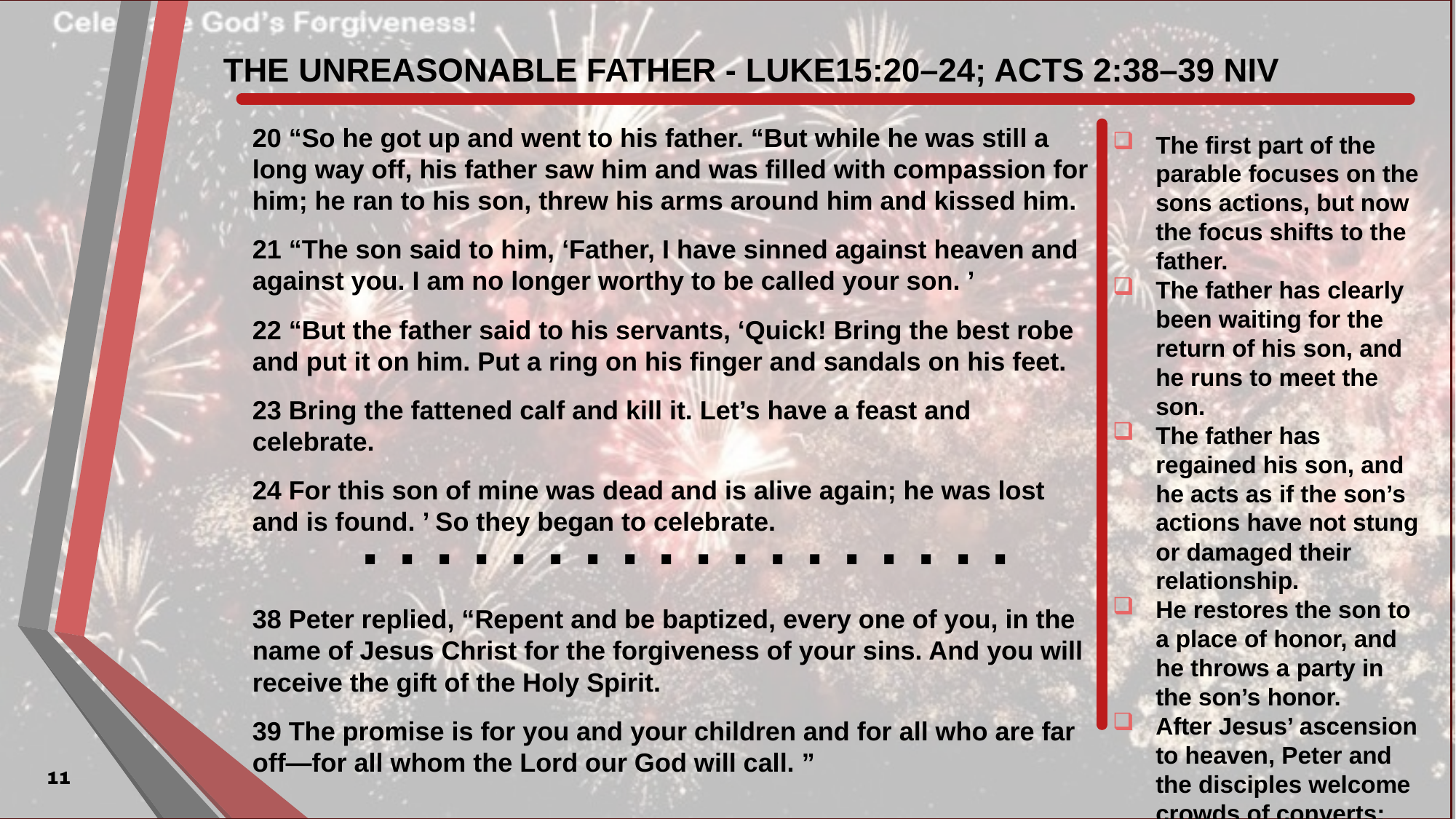

# The Unreasonable Father - Luke15:20–24; Acts 2:38–39 NIV
20 “So he got up and went to his father. “But while he was still a long way off, his father saw him and was filled with compassion for him; he ran to his son, threw his arms around him and kissed him.
21 “The son said to him, ‘Father, I have sinned against heaven and against you. I am no longer worthy to be called your son. ’
22 “But the father said to his servants, ‘Quick! Bring the best robe and put it on him. Put a ring on his finger and sandals on his feet.
23 Bring the fattened calf and kill it. Let’s have a feast and celebrate.
24 For this son of mine was dead and is alive again; he was lost and is found. ’ So they began to celebrate.

38 Peter replied, “Repent and be baptized, every one of you, in the name of Jesus Christ for the forgiveness of your sins. And you will receive the gift of the Holy Spirit.
39 The promise is for you and your children and for all who are far off—for all whom the Lord our God will call. ”
The first part of the parable focuses on the sons actions, but now the focus shifts to the father.
The father has clearly been waiting for the return of his son, and he runs to meet the son.
The father has regained his son, and he acts as if the son’s actions have not stung or damaged their relationship.
He restores the son to a place of honor, and he throws a party in the son’s honor.
After Jesus’ ascension to heaven, Peter and the disciples welcome crowds of converts; and heaven celebrates those turning to God in faith.
. . . . . . . . . . . . . . . . . .
11